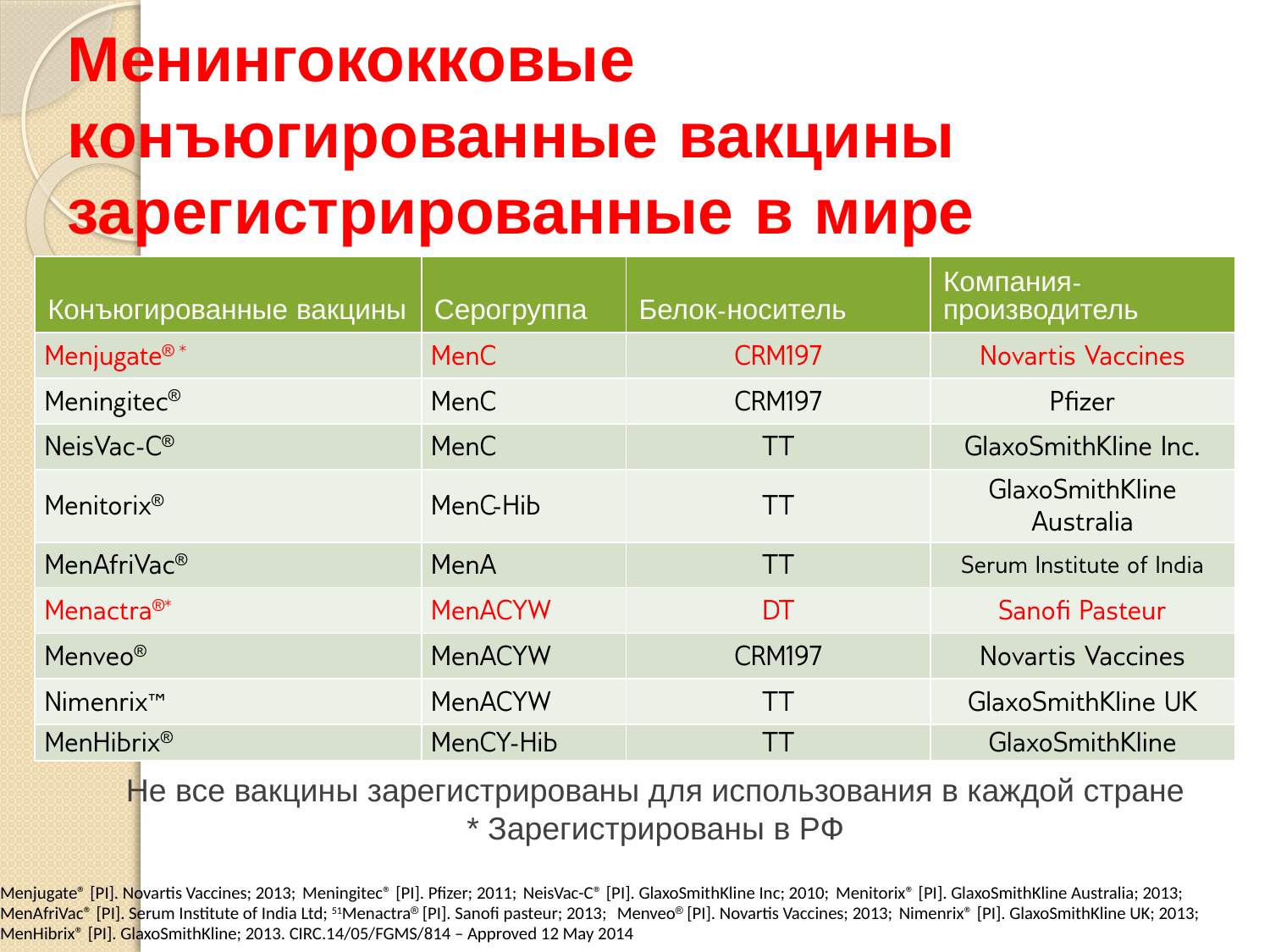

# Менингококковые конъюгированные вакцины зарегистрированные в мире
| Конъюгированные вакцины | Серогруппа | Белок-носитель | Компания- производитель |
| --- | --- | --- | --- |
| Menjugate® \* | MenC | CRM197 | Novartis Vaccines |
| Meningitec® | MenC | CRM197 | Pfizer |
| NeisVac-C® | MenC | TT | GlaxoSmithKline Inc. |
| Menitorix® | MenC-Hib | TT | GlaxoSmithKline Australia |
| MenAfriVac® | MenA | TT | Serum Institute of India |
| Menactra®\* | MenACYW | DT | Sanofi Pasteur |
| Menveo® | MenACYW | CRM197 | Novartis Vaccines |
| Nimenrix™ | MenACYW | TT | GlaxoSmithKline UK |
| MenHibrix® | MenCY-Hib | TT | GlaxoSmithKline |

Не все вакцины зарегистрированы для использования в каждой стране
* Зарегистрированы в РФ

Menjugate® [PI]. Novartis Vaccines; 2013;  Meningitec® [PI]. Pfizer; 2011;  NeisVac-C® [PI]. GlaxoSmithKline Inc; 2010;  Menitorix® [PI]. GlaxoSmithKline Australia; 2013; MenAfriVac® [PI]. Serum Institute of India Ltd; 51Menactra® [PI]. Sanofi pasteur; 2013;   Menveo® [PI]. Novartis Vaccines; 2013;  Nimenrix® [PI]. GlaxoSmithKline UK; 2013;
MenHibrix® [PI]. GlaxoSmithKline; 2013. CIRC.14/05/FGMS/814 – Approved 12 May 2014